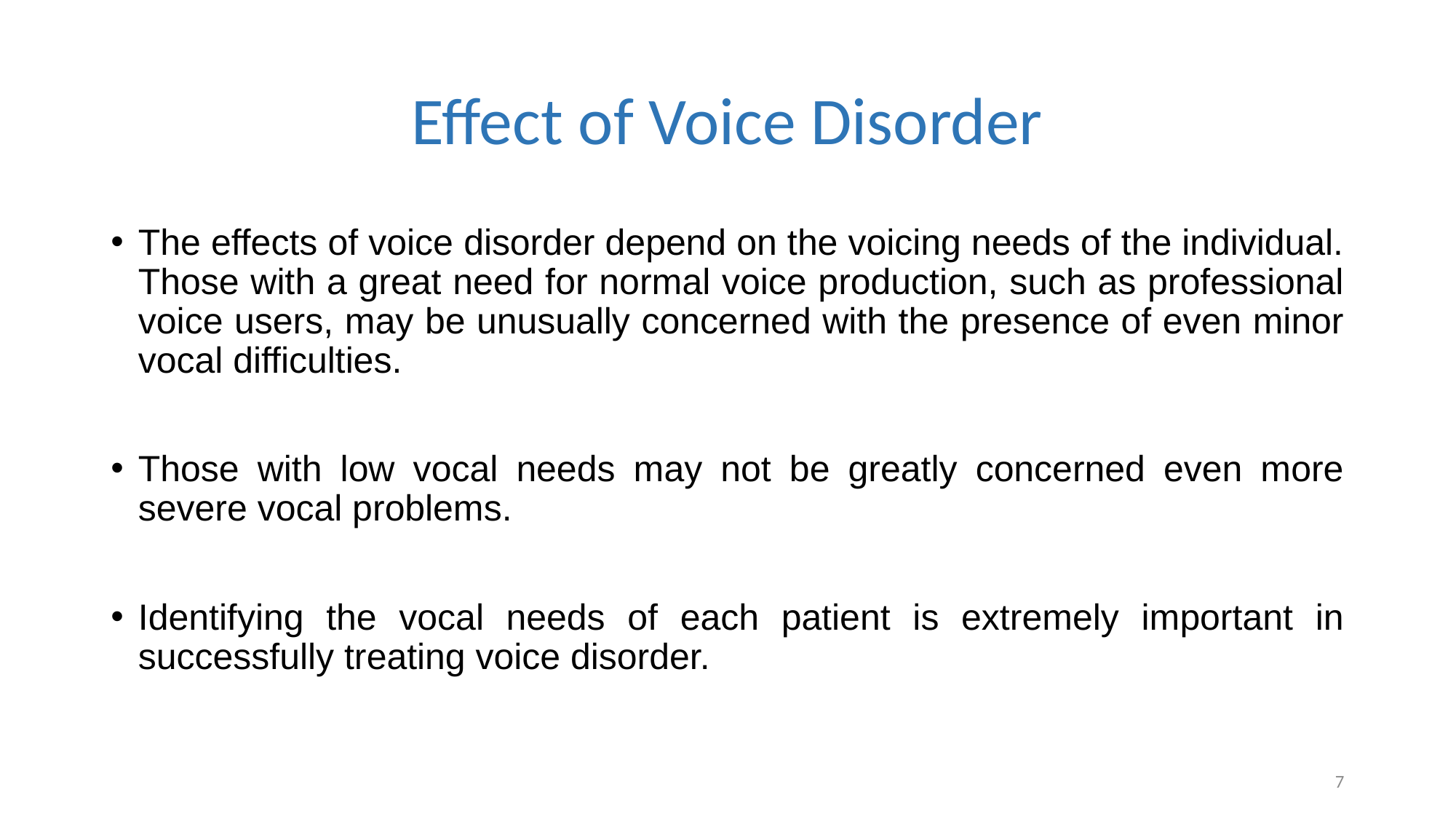

# Effect of Voice Disorder
The effects of voice disorder depend on the voicing needs of the individual. Those with a great need for normal voice production, such as professional voice users, may be unusually concerned with the presence of even minor vocal difficulties.

Those with low vocal needs may not be greatly concerned even more severe vocal problems.

Identifying the vocal needs of each patient is extremely important in successfully treating voice disorder.
7